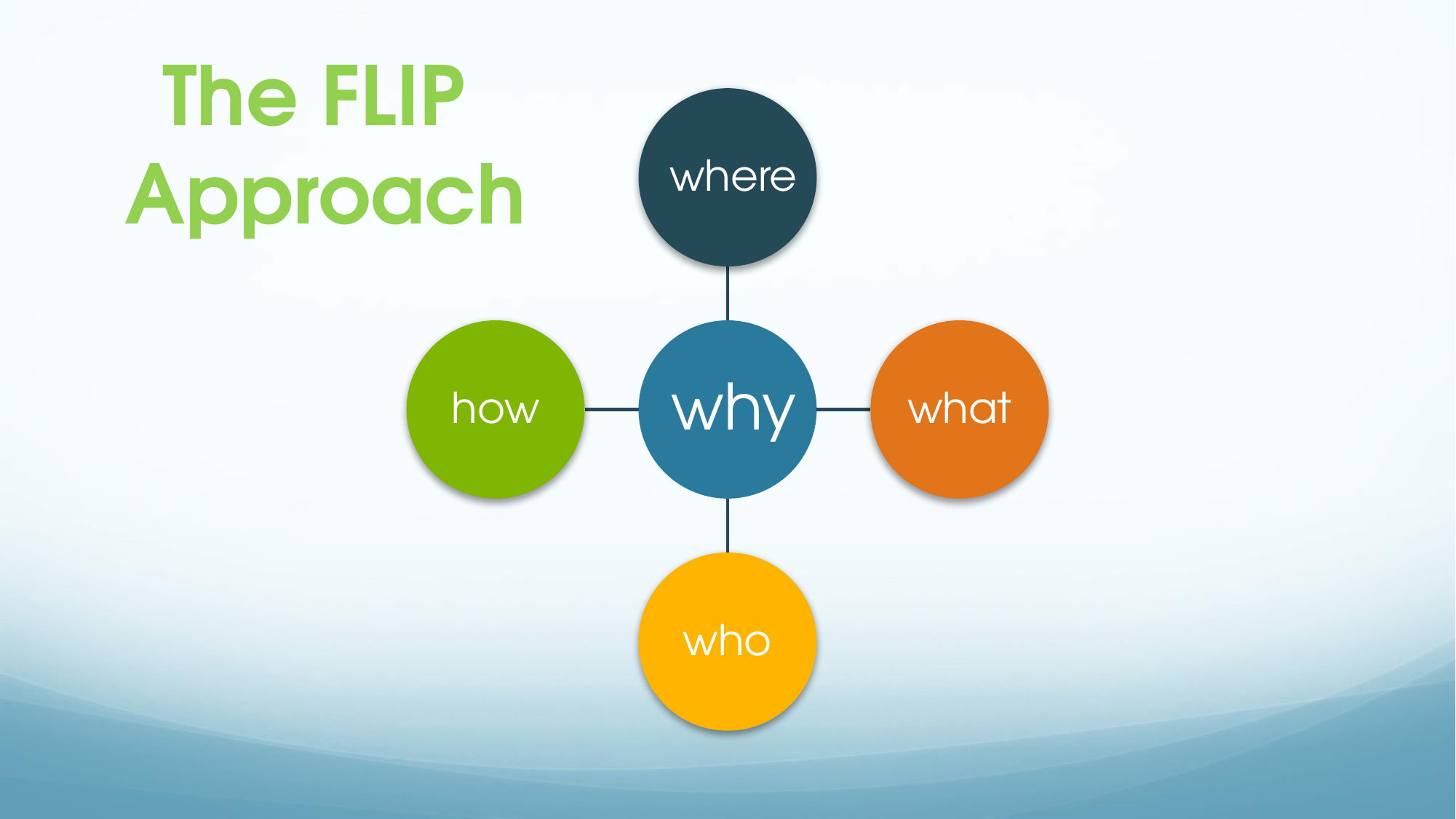

The FLIP
Approach

where

why
how
what

who